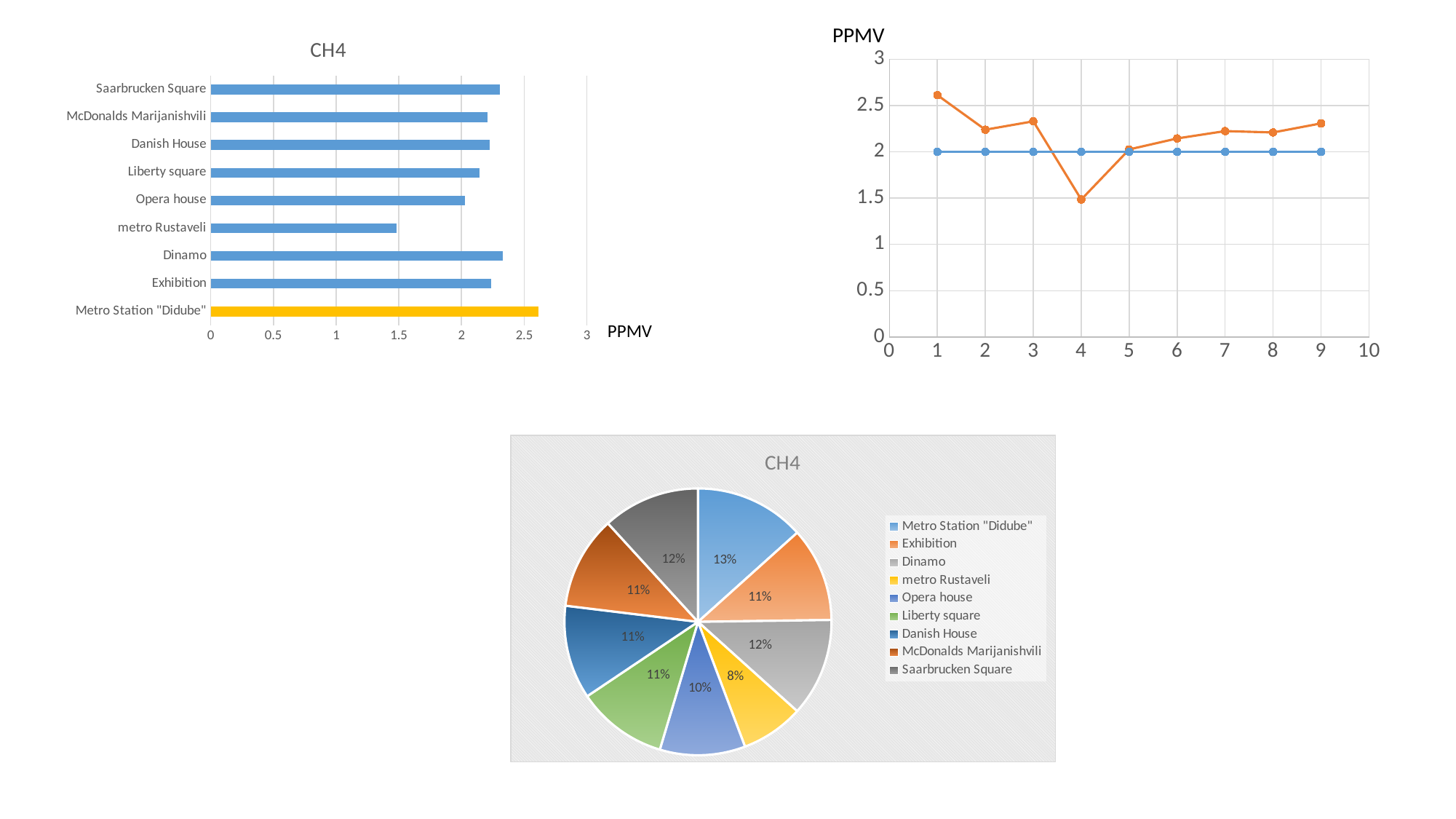

PPMV

### Chart: CH4

| Category |  |
|---|---|
| Metro Station "Didube" | 2.6131477428691823 |
| Exhibition | 2.2391148750657757 |
| Dinamo | 2.3295812377799567 |
| metro Rustaveli | 1.4851020858190045 |
| Opera house | 2.026555555555556 |
| Liberty square | 2.1450033010752687 |
| Danish House | 2.2241232592592595 |
| McDonalds Marijanishvili | 2.2094168537037038 |
| Saarbrucken Square | 2.307266879166667 |

### Chart

| Category |  |  |
|---|---|---|
PPMV

### Chart: CH4

| Category |  |
|---|---|
| Metro Station "Didube" | 2.6131477428691823 |
| Exhibition | 2.2391148750657757 |
| Dinamo | 2.3295812377799567 |
| metro Rustaveli | 1.4851020858190045 |
| Opera house | 2.026555555555556 |
| Liberty square | 2.1450033010752687 |
| Danish House | 2.2241232592592595 |
| McDonalds Marijanishvili | 2.2094168537037038 |
| Saarbrucken Square | 2.307266879166667 |